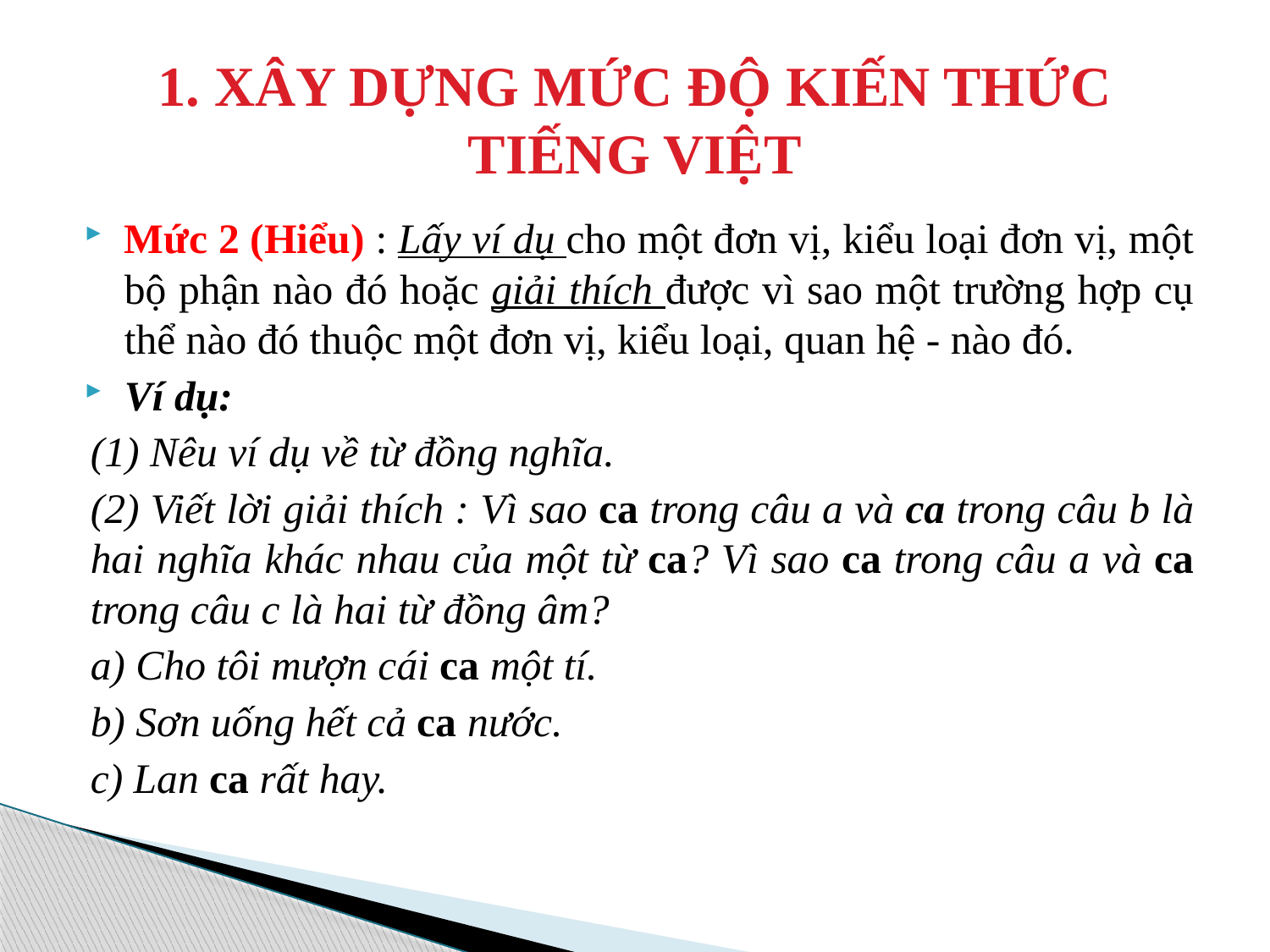

# 1. XÂY DỰNG MỨC ĐỘ KIẾN THỨC TIẾNG VIỆT
Mức 2 (Hiểu) : Lấy ví dụ cho một đơn vị, kiểu loại đơn vị, một bộ phận nào đó hoặc giải thích được vì sao một trường hợp cụ thể nào đó thuộc một đơn vị, kiểu loại, quan hệ - nào đó.
Ví dụ:
(1) Nêu ví dụ về từ đồng nghĩa.
(2) Viết lời giải thích : Vì sao ca trong câu a và ca trong câu b là hai nghĩa khác nhau của một từ ca? Vì sao ca trong câu a và ca trong câu c là hai từ đồng âm?
a) Cho tôi mượn cái ca một tí.
b) Sơn uống hết cả ca nước.
c) Lan ca rất hay.